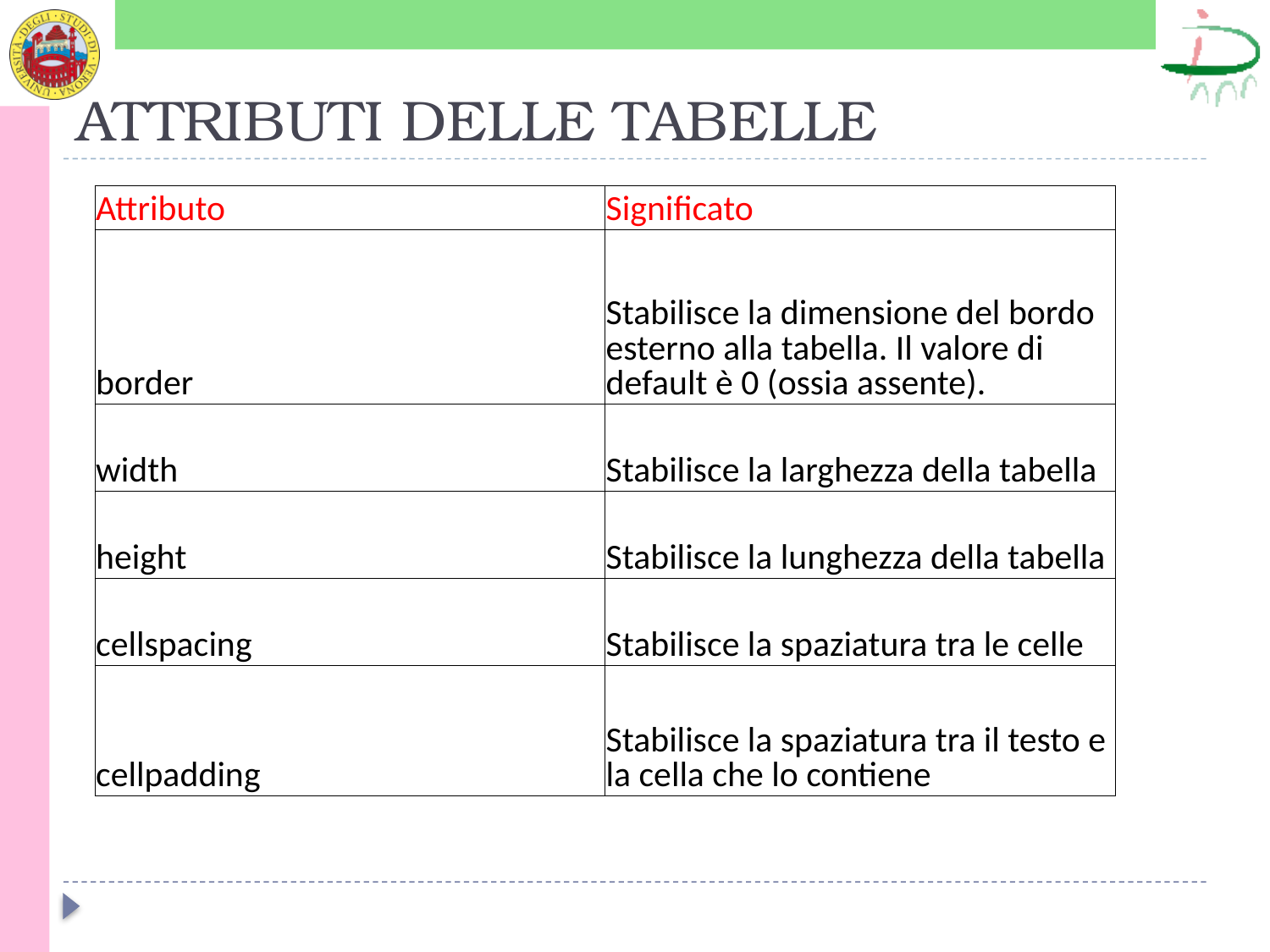

# ATTRIBUTI DELLE TABELLE
| Attributo | Significato |
| --- | --- |
| border | Stabilisce la dimensione del bordo esterno alla tabella. Il valore di default è 0 (ossia assente). |
| width | Stabilisce la larghezza della tabella |
| height | Stabilisce la lunghezza della tabella |
| cellspacing | Stabilisce la spaziatura tra le celle |
| cellpadding | Stabilisce la spaziatura tra il testo e la cella che lo contiene |